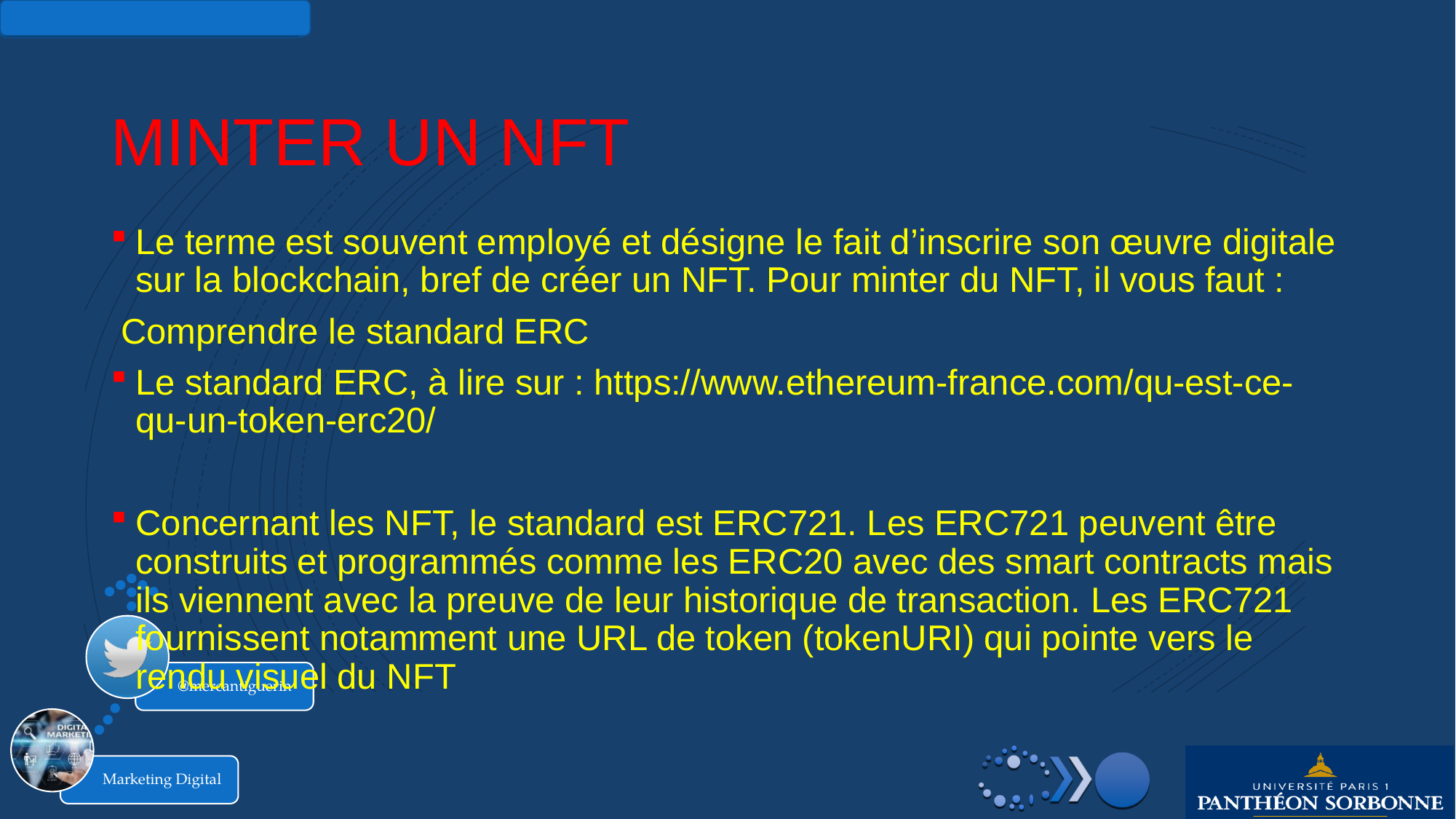

# Minter un nft
Le terme est souvent employé et désigne le fait d’inscrire son œuvre digitale sur la blockchain, bref de créer un NFT. Pour minter du NFT, il vous faut :
 Comprendre le standard ERC
Le standard ERC, à lire sur : https://www.ethereum-france.com/qu-est-ce-qu-un-token-erc20/

Concernant les NFT, le standard est ERC721. Les ERC721 peuvent être construits et programmés comme les ERC20 avec des smart contracts mais ils viennent avec la preuve de leur historique de transaction. Les ERC721 fournissent notamment une URL de token (tokenURI) qui pointe vers le rendu visuel du NFT